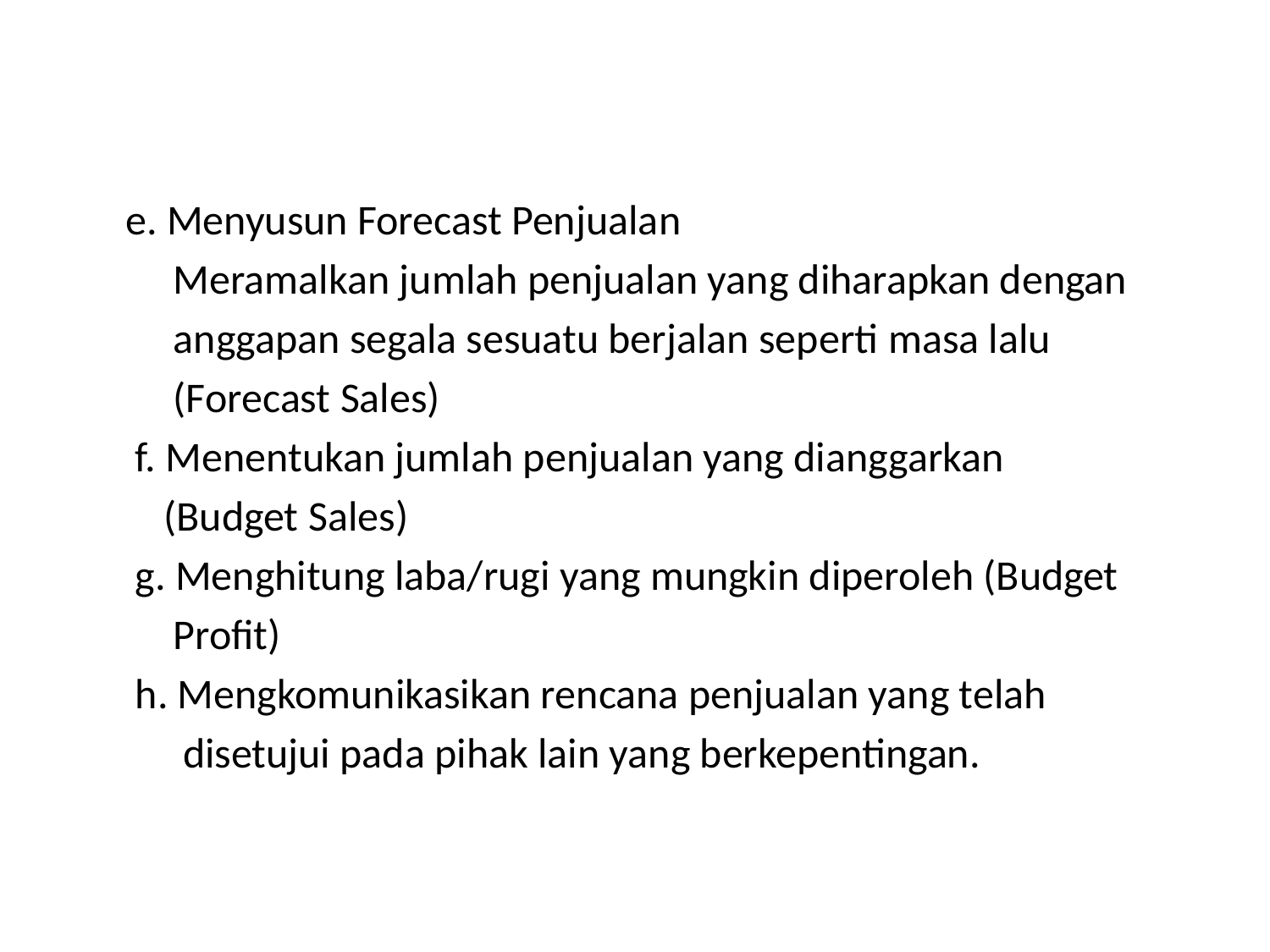

#
    e. Menyusun Forecast Penjualan
         Meramalkan jumlah penjualan yang diharapkan dengan
         anggapan segala sesuatu berjalan seperti masa lalu
         (Forecast Sales)
     f. Menentukan jumlah penjualan yang dianggarkan
        (Budget Sales)
     g. Menghitung laba/rugi yang mungkin diperoleh (Budget
         Profit)
     h. Mengkomunikasikan rencana penjualan yang telah
          disetujui pada pihak lain yang berkepentingan.